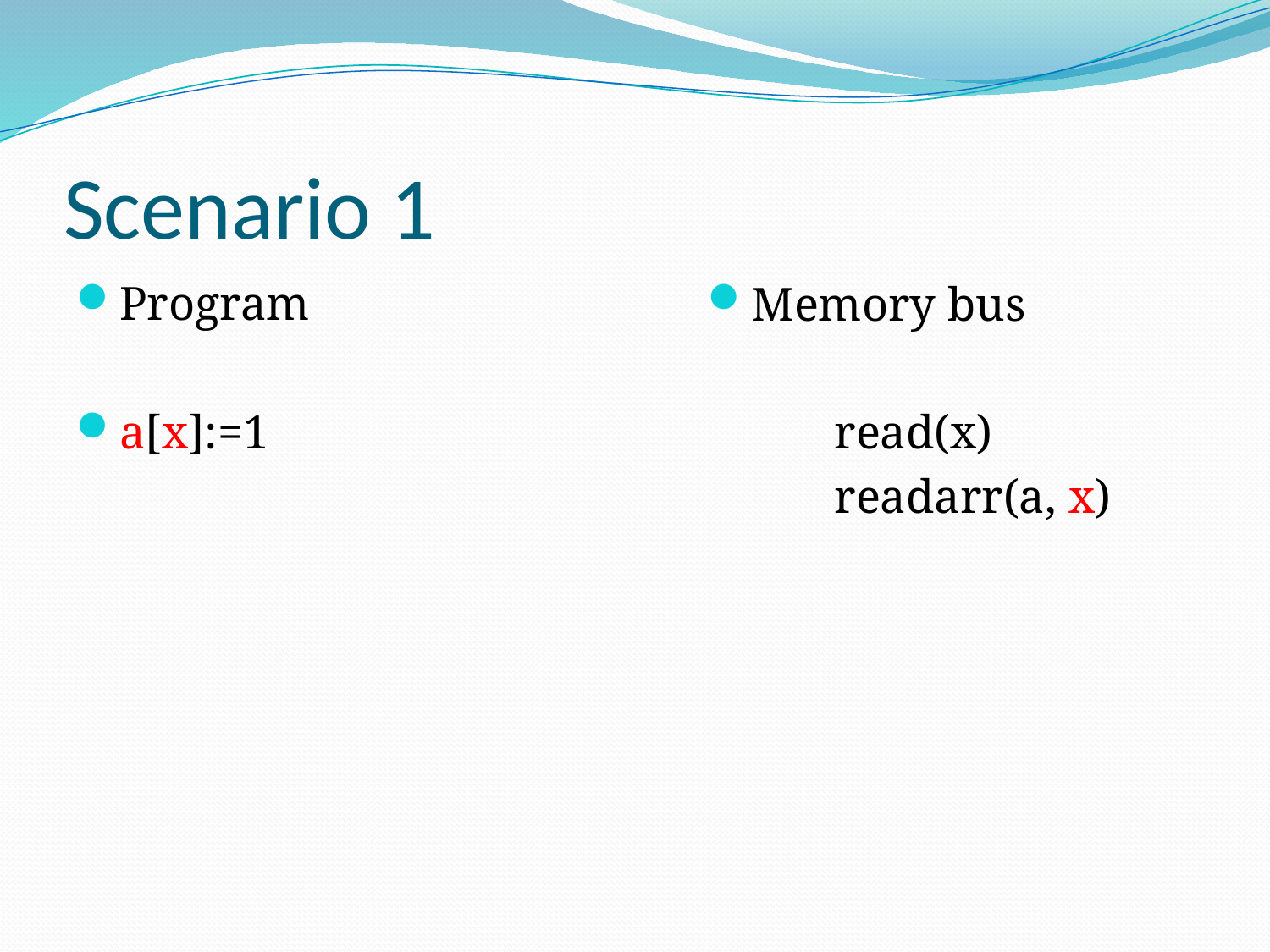

# Scenario 1
Program

a[x]:=1
Memory bus

	read(x)
	readarr(a, x)